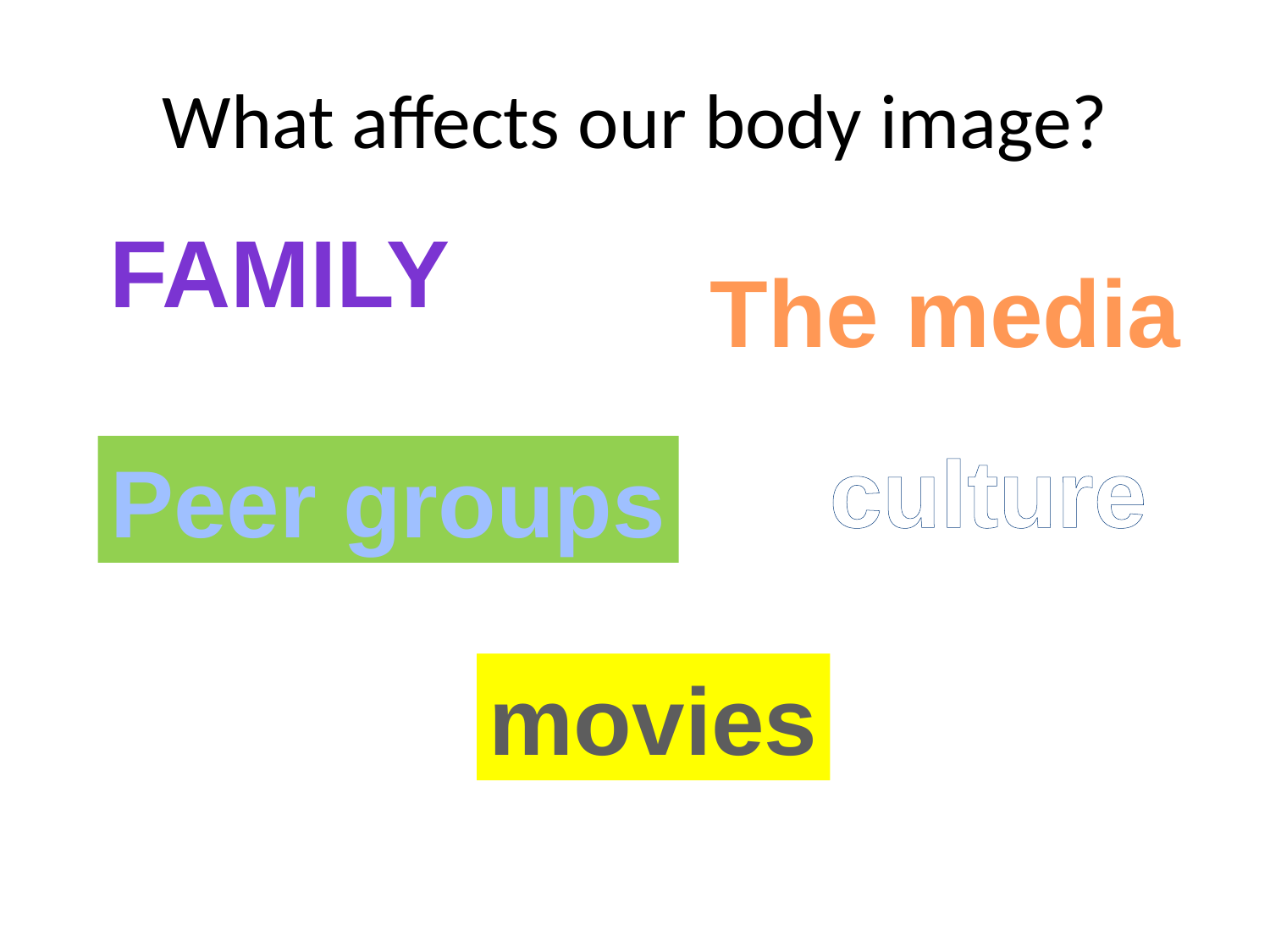

# What affects our body image?
family
The media
culture
Peer groups
movies